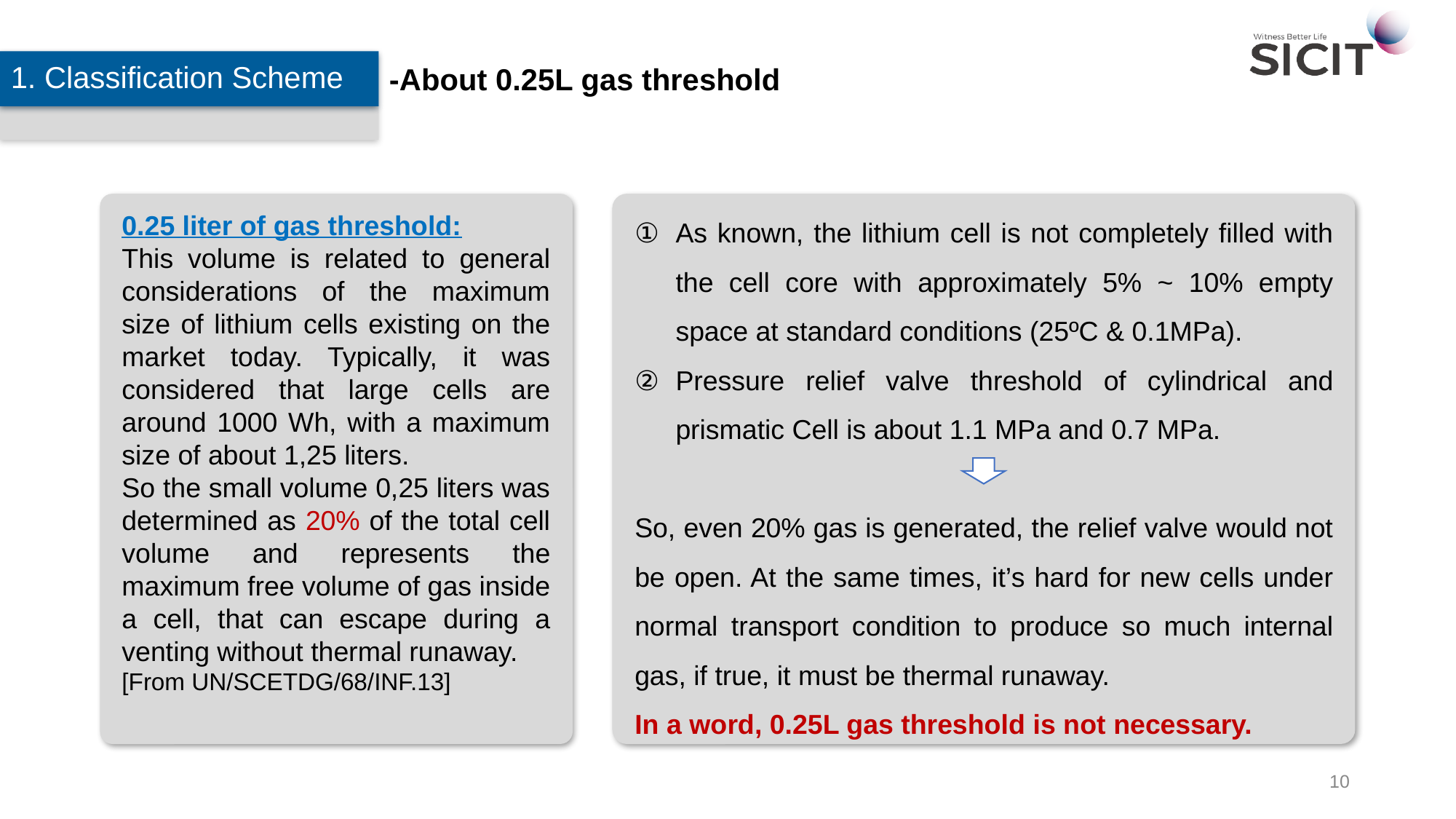

1. Classification Scheme
-About 0.25L gas threshold

As known, the lithium cell is not completely filled with the cell core with approximately 5% ~ 10% empty space at standard conditions (25ºC & 0.1MPa).
Pressure relief valve threshold of cylindrical and prismatic Cell is about 1.1 MPa and 0.7 MPa.

So, even 20% gas is generated, the relief valve would not be open. At the same times, it’s hard for new cells under normal transport condition to produce so much internal gas, if true, it must be thermal runaway.
In a word, 0.25L gas threshold is not necessary.
0.25 liter of gas threshold:
This volume is related to general considerations of the maximum size of lithium cells existing on the market today. Typically, it was considered that large cells are around 1000 Wh, with a maximum size of about 1,25 liters.
So the small volume 0,25 liters was determined as 20% of the total cell volume and represents the maximum free volume of gas inside a cell, that can escape during a venting without thermal runaway.
[From UN/SCETDG/68/INF.13]

10